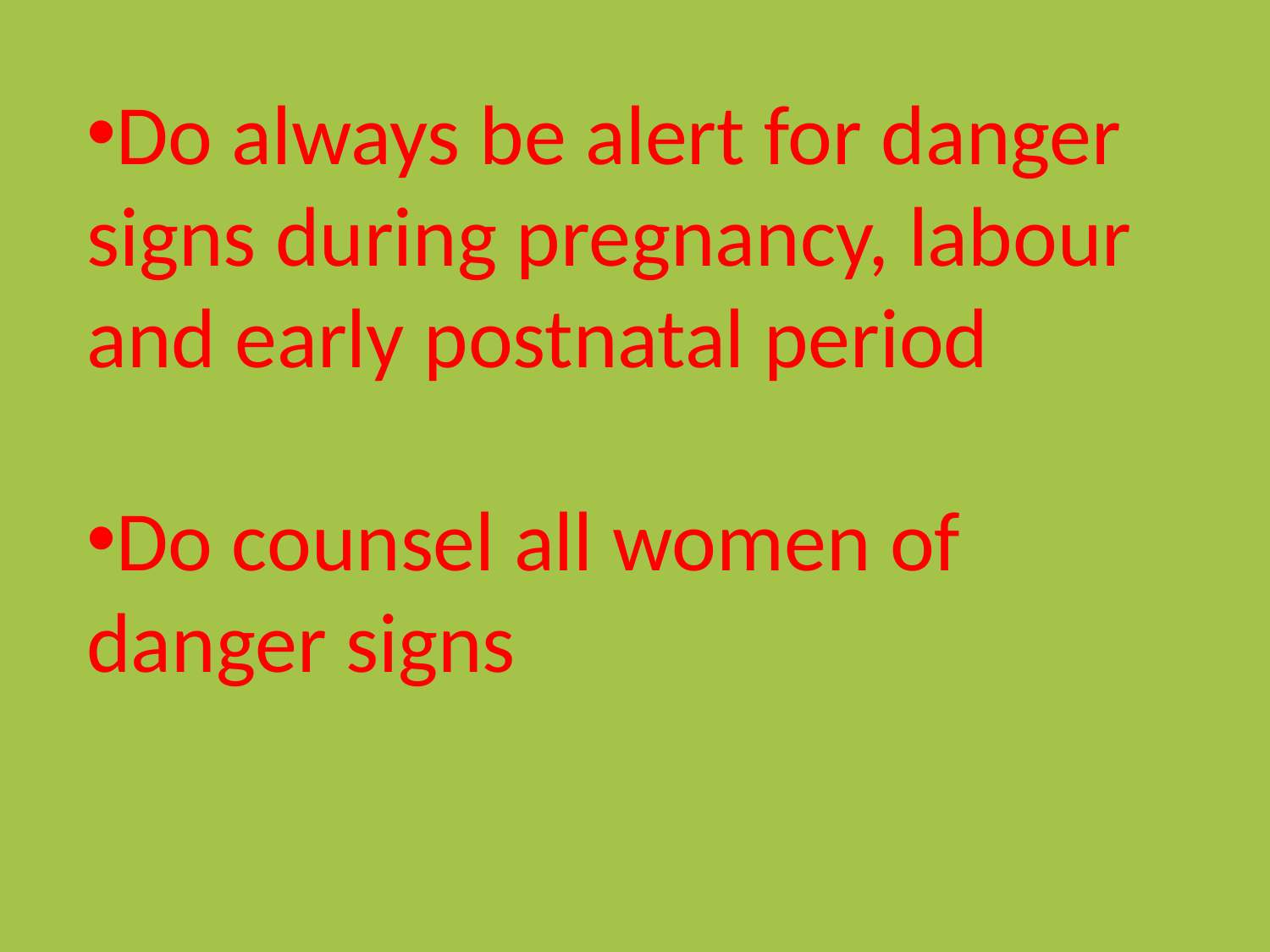

Do always be alert for danger   signs during pregnancy, labour and early postnatal period

Do counsel all women of danger signs